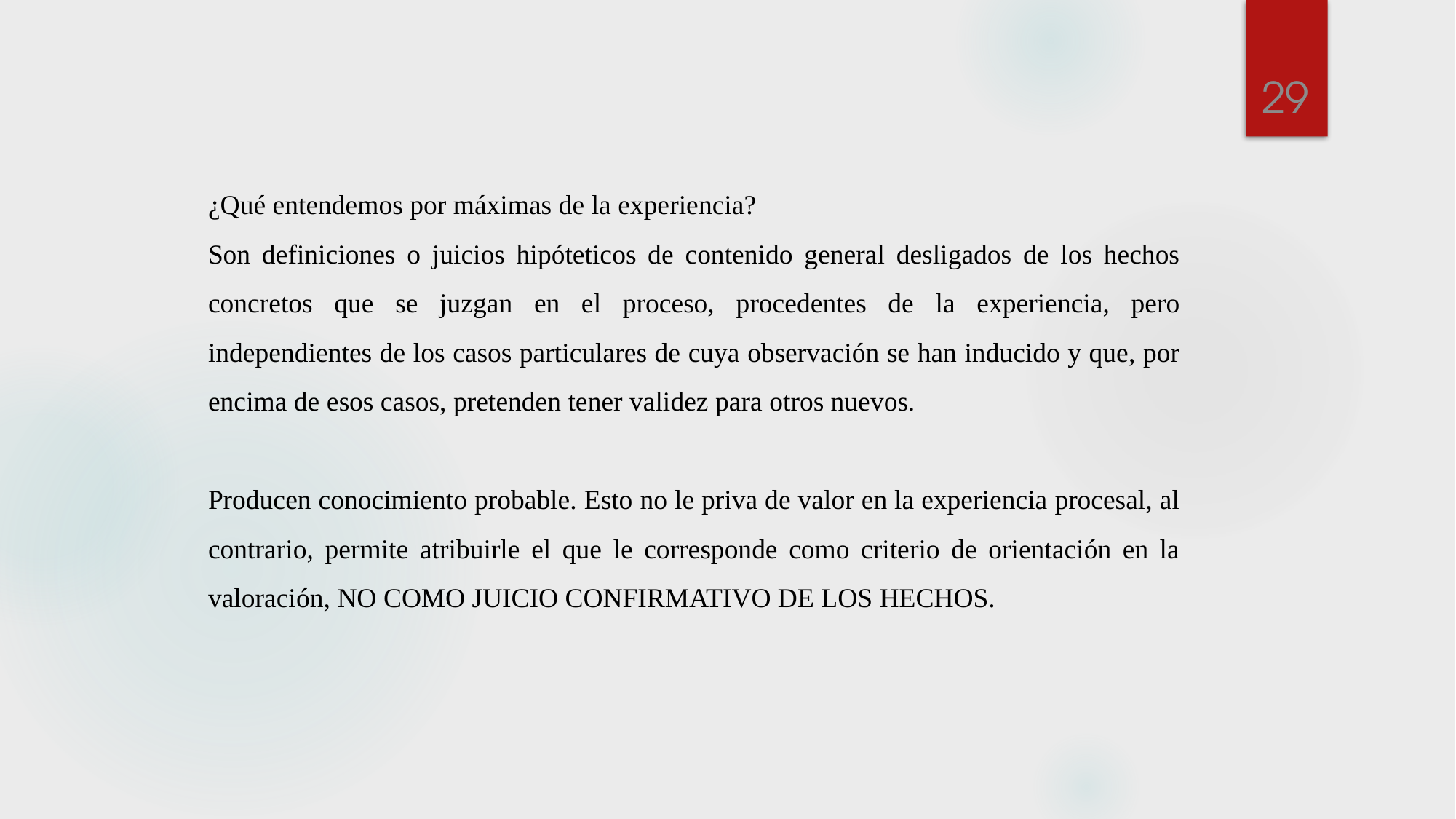

¿Qué entendemos por máximas de la experiencia?
Son definiciones o juicios hipóteticos de contenido general desligados de los hechos concretos que se juzgan en el proceso, procedentes de la experiencia, pero independientes de los casos particulares de cuya observación se han inducido y que, por encima de esos casos, pretenden tener validez para otros nuevos.

Producen conocimiento probable. Esto no le priva de valor en la experiencia procesal, al contrario, permite atribuirle el que le corresponde como criterio de orientación en la valoración, NO COMO JUICIO CONFIRMATIVO DE LOS HECHOS.
29